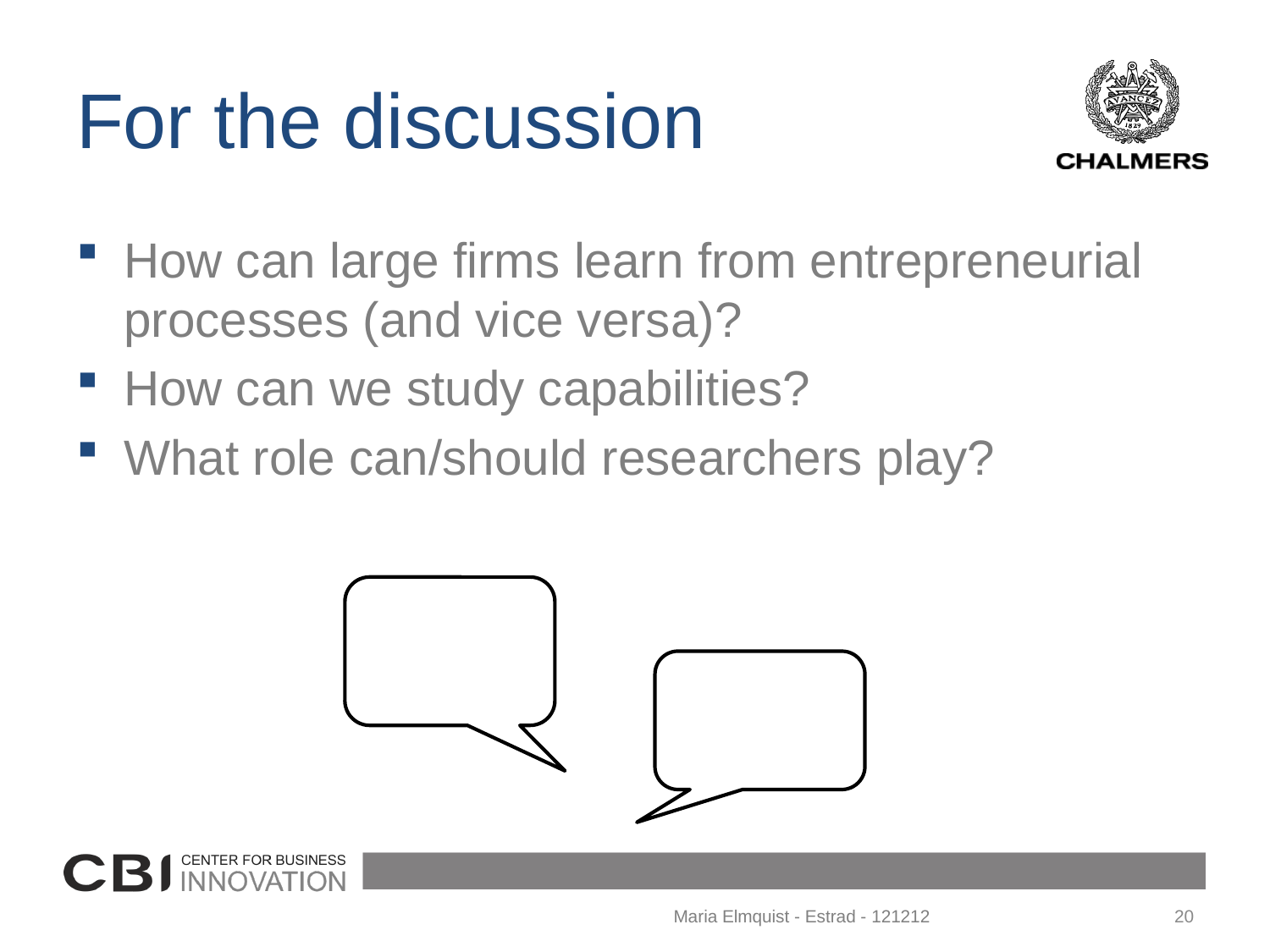

# For the discussion
How can large firms learn from entrepreneurial processes (and vice versa)?
How can we study capabilities?
What role can/should researchers play?

Maria Elmquist - Estrad - 121212
20